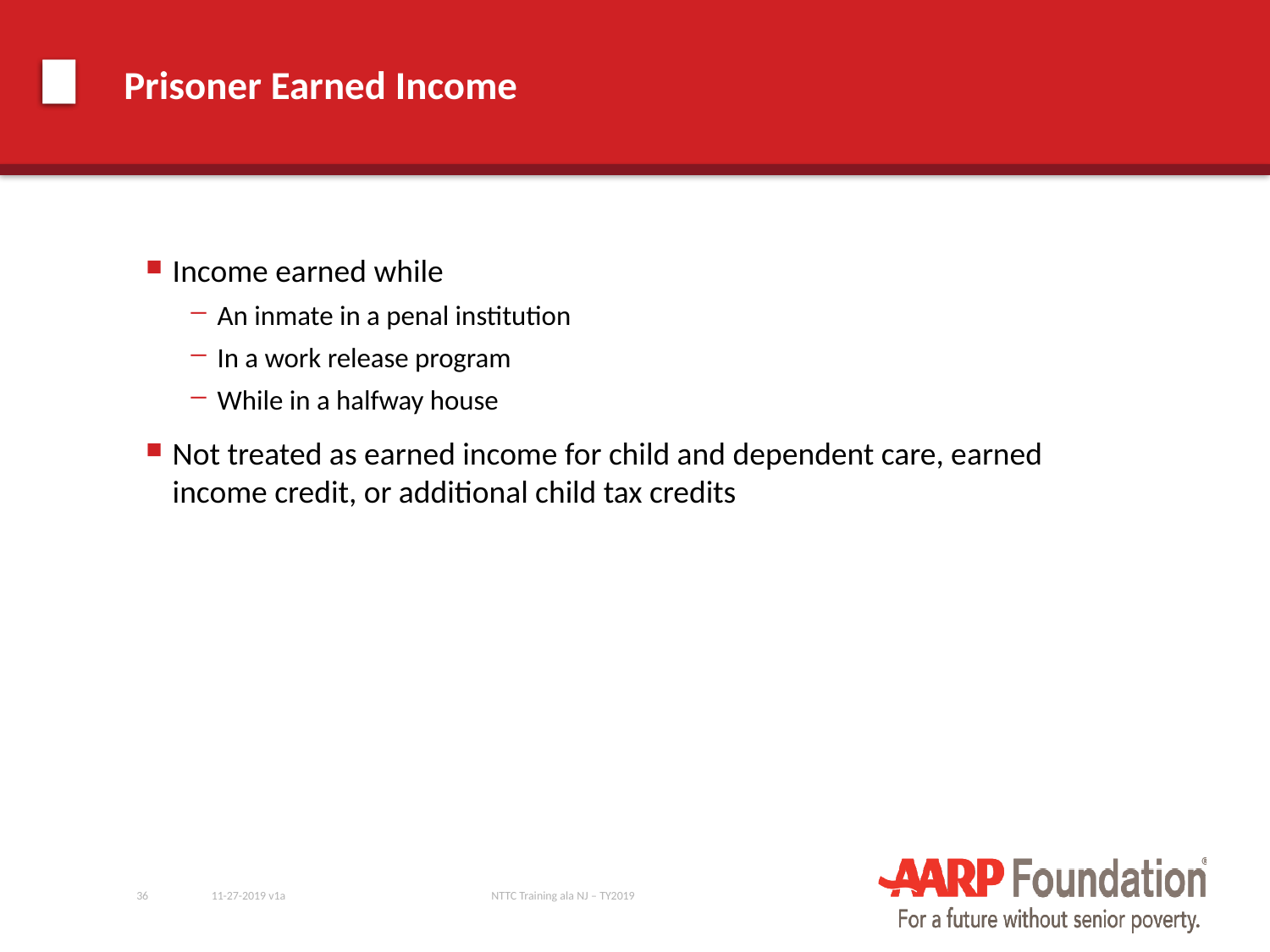

# Prisoner Earned Income
Income earned while
An inmate in a penal institution
In a work release program
While in a halfway house
Not treated as earned income for child and dependent care, earned income credit, or additional child tax credits
36
11-27-2019 v1a
NTTC Training ala NJ – TY2019